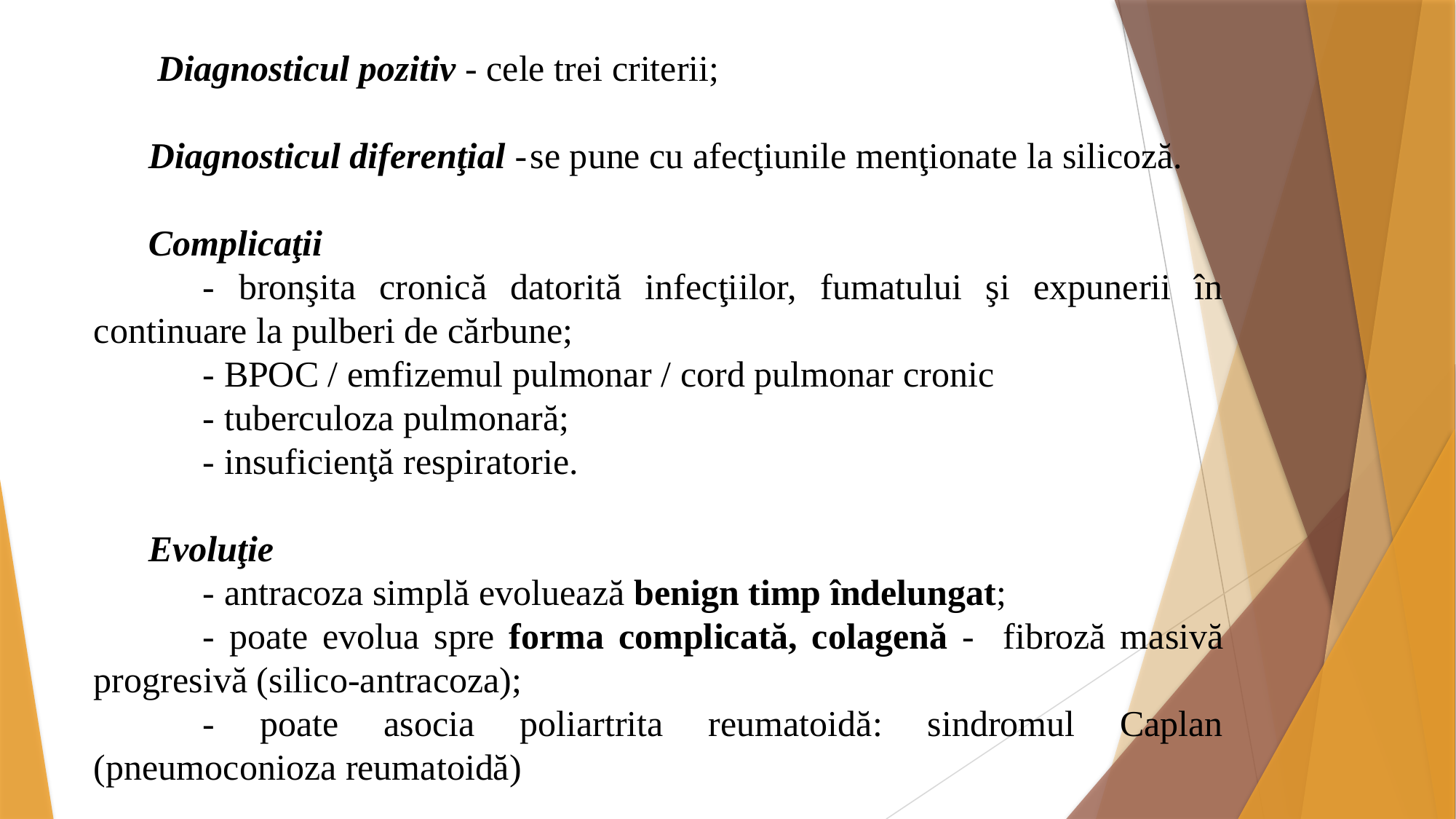

Diagnosticul pozitiv - cele trei criterii;

Diagnosticul diferenţial -	se pune cu afecţiunile menţionate la silicoză.

Complicaţii
	- bronşita cronică datorită infecţiilor, fumatului şi expunerii în continuare la pulberi de cărbune;
	- BPOC / emfizemul pulmonar / cord pulmonar cronic
	- tuberculoza pulmonară;
	- insuficienţă respiratorie.

Evoluţie
	- antracoza simplă evoluează benign timp îndelungat;
	- poate evolua spre forma complicată, colagenă -  fibroză masivă progresivă (silico-antracoza);
	- poate asocia poliartrita reumatoidă: sindromul Caplan (pneumoconioza reumatoidă)